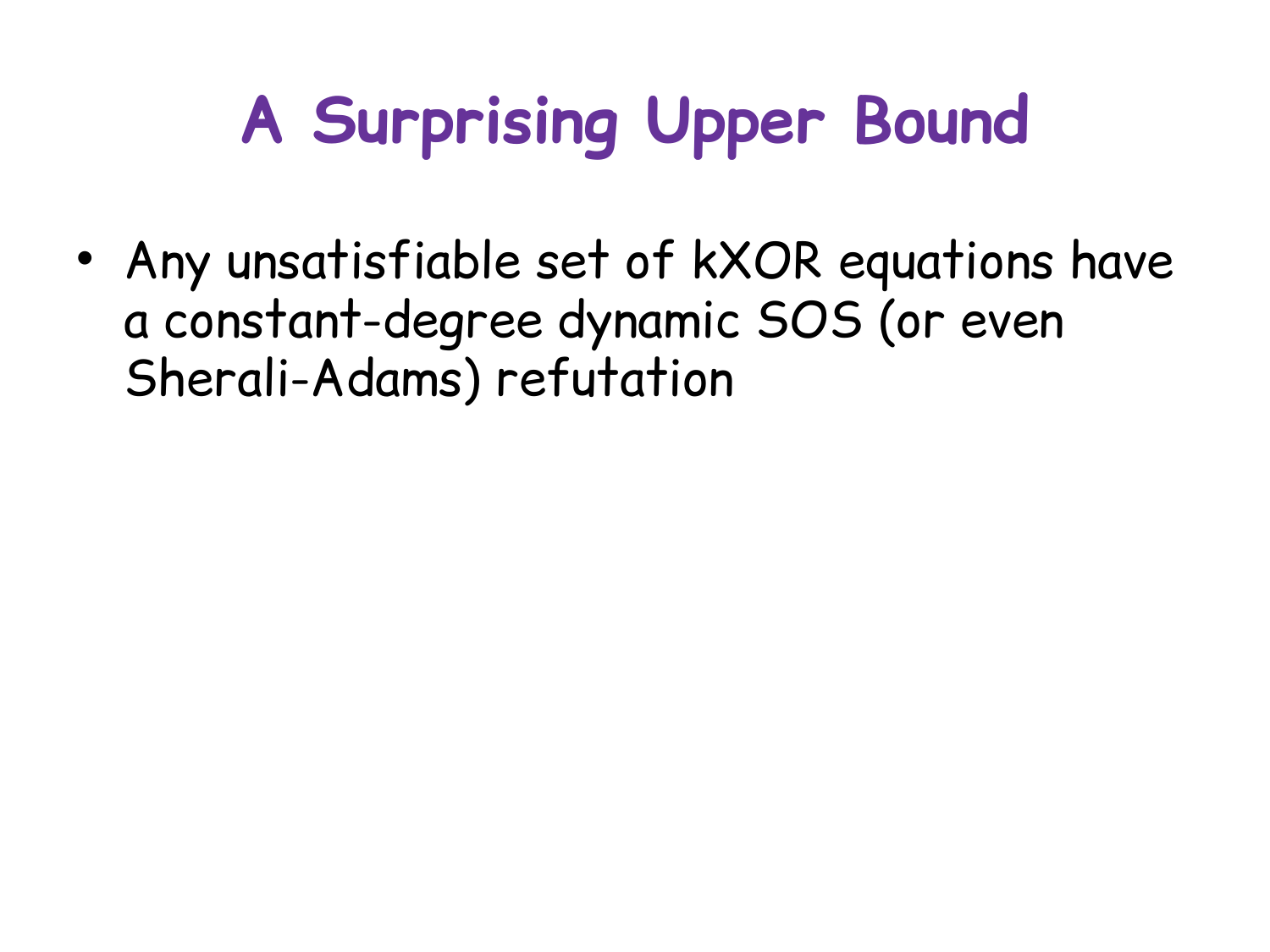

# A Surprising Upper Bound
Any unsatisfiable set of kXOR equations have a constant-degree dynamic SOS (or even Sherali-Adams) refutation